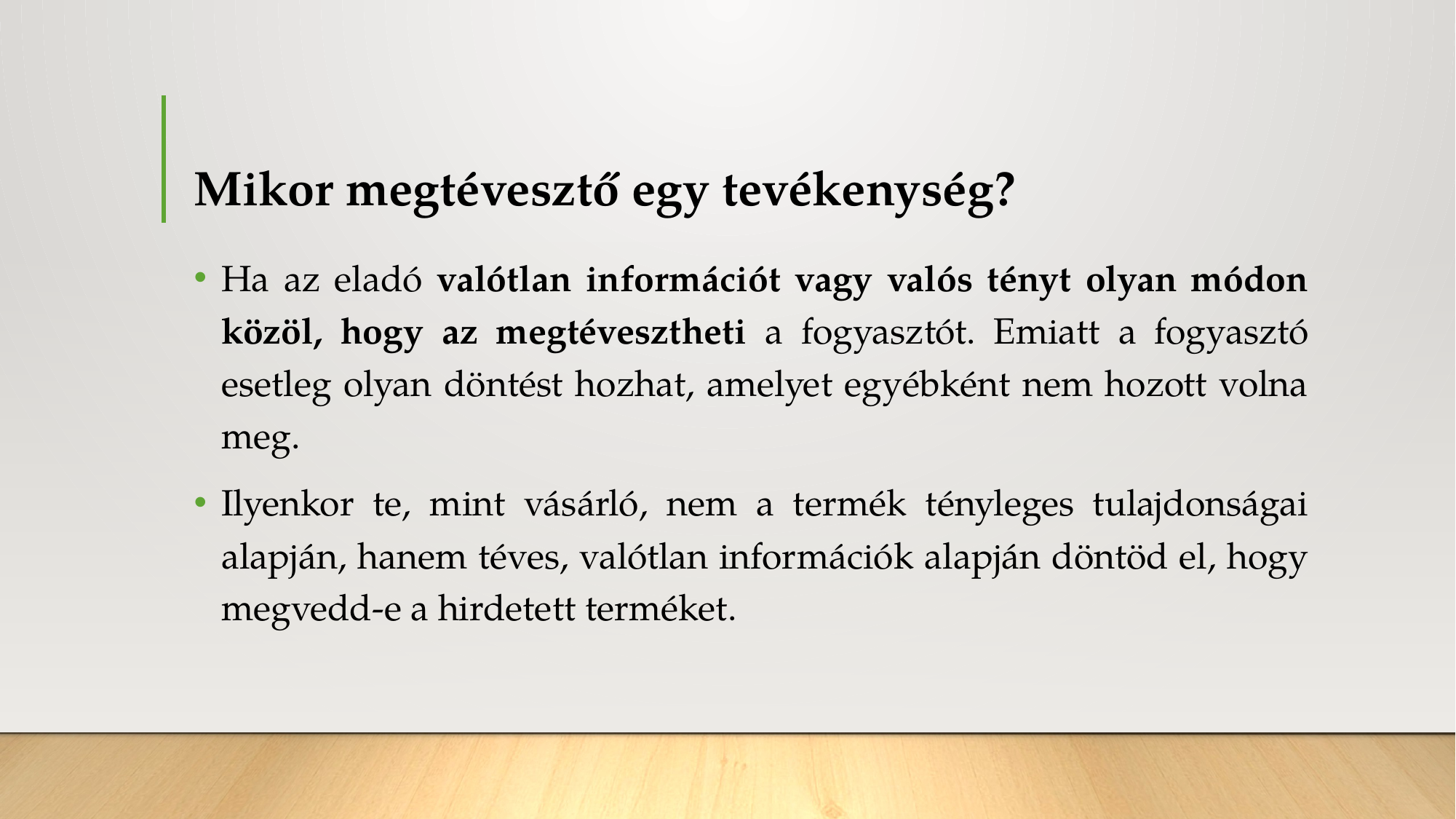

# Mikor megtévesztő egy tevékenység?
Ha az eladó valótlan információt vagy valós tényt olyan módon közöl, hogy az megtévesztheti a fogyasztót. Emiatt a fogyasztó esetleg olyan döntést hozhat, amelyet egyébként nem hozott volna meg.
Ilyenkor te, mint vásárló, nem a termék tényleges tulajdonságai alapján, hanem téves, valótlan információk alapján döntöd el, hogy megvedd-e a hirdetett terméket.